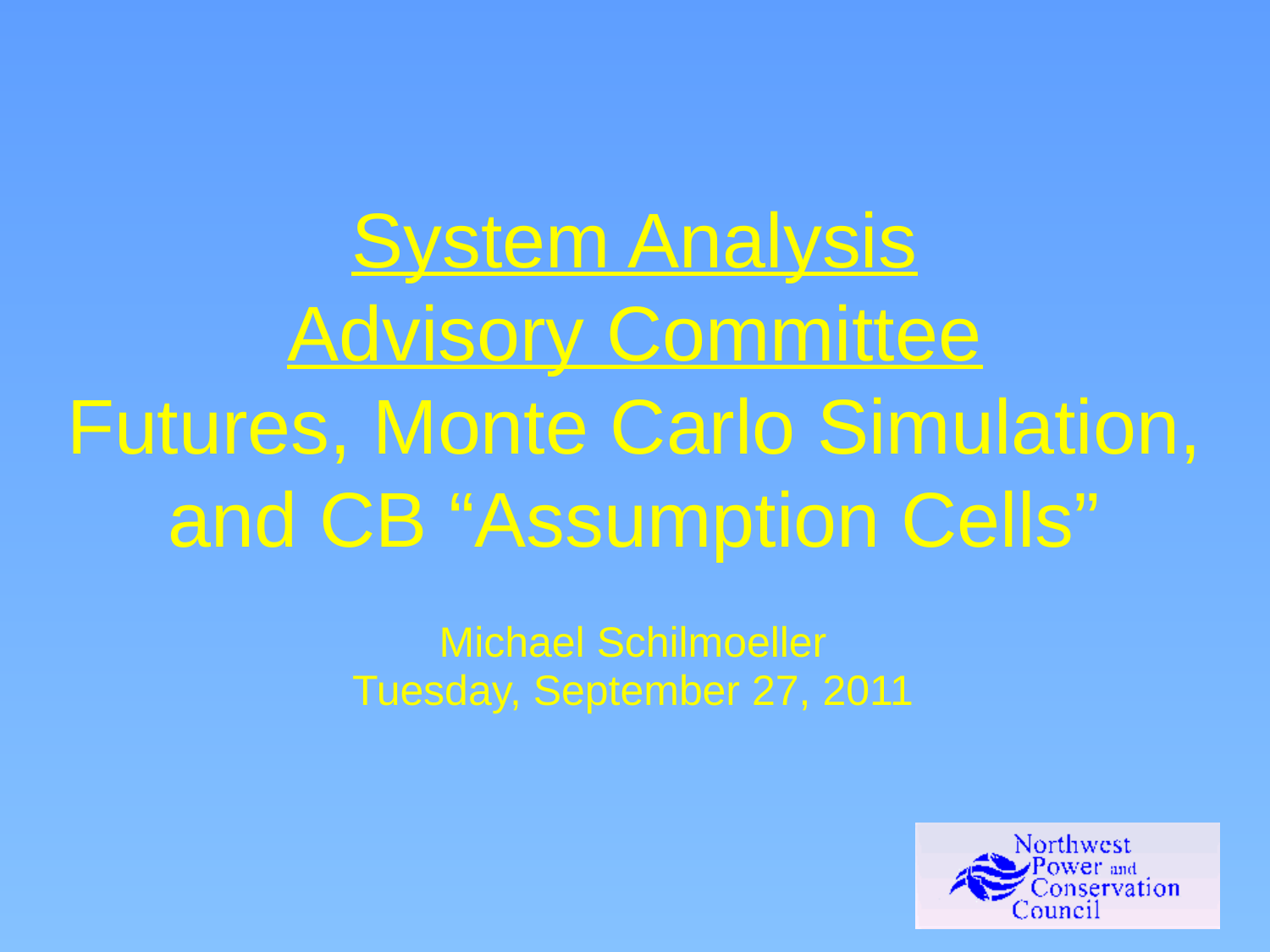

# System Analysis Advisory Committee Futures, Monte Carlo Simulation, and CB “Assumption Cells”
Michael Schilmoeller
Tuesday, September 27, 2011